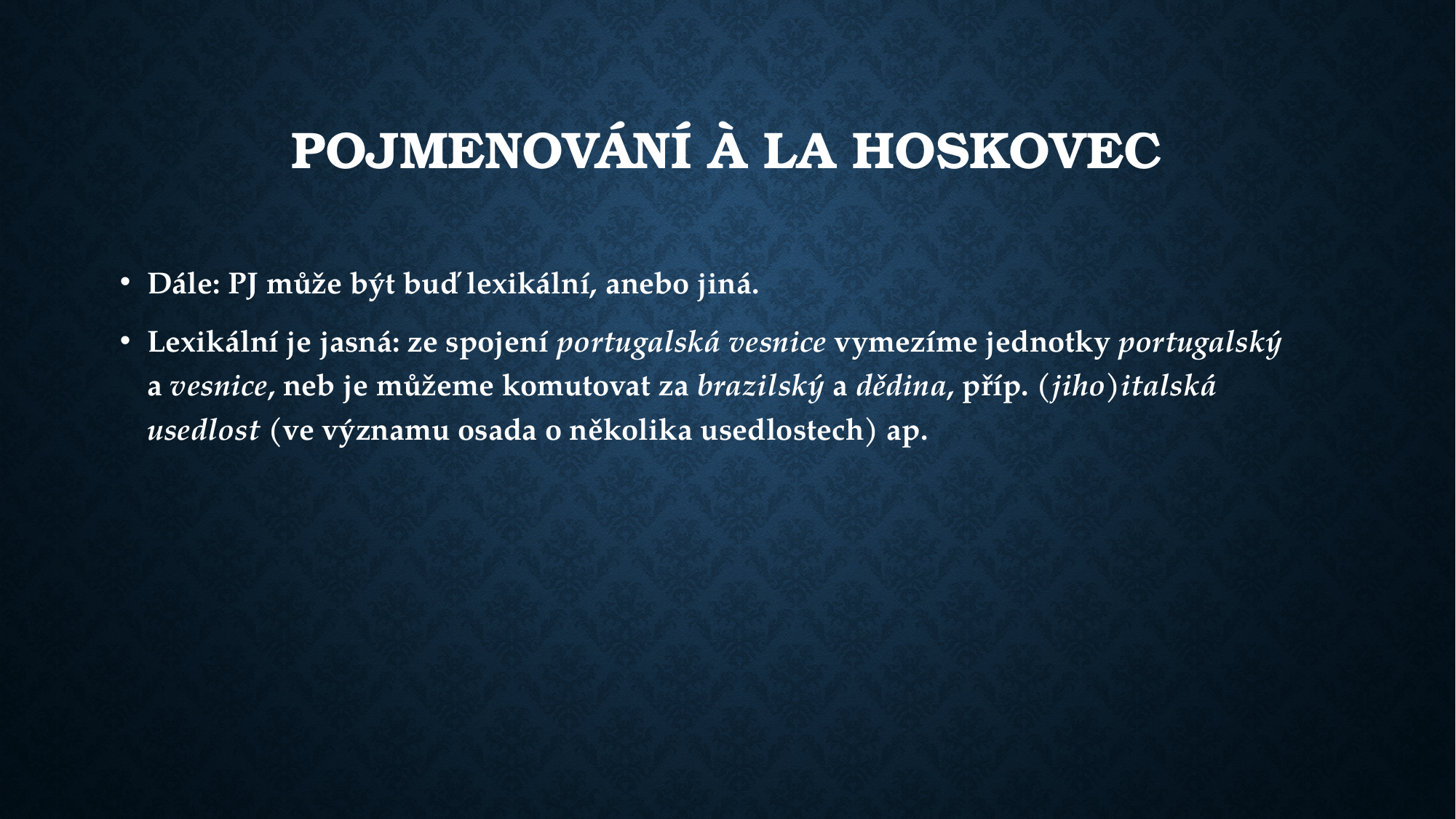

# pojmenování à la hoskovec
Dále: PJ může být buď lexikální, anebo jiná.
Lexikální je jasná: ze spojení portugalská vesnice vymezíme jednotky portugalský a vesnice, neb je můžeme komutovat za brazilský a dědina, příp. (jiho)italská usedlost (ve významu osada o několika usedlostech) ap.